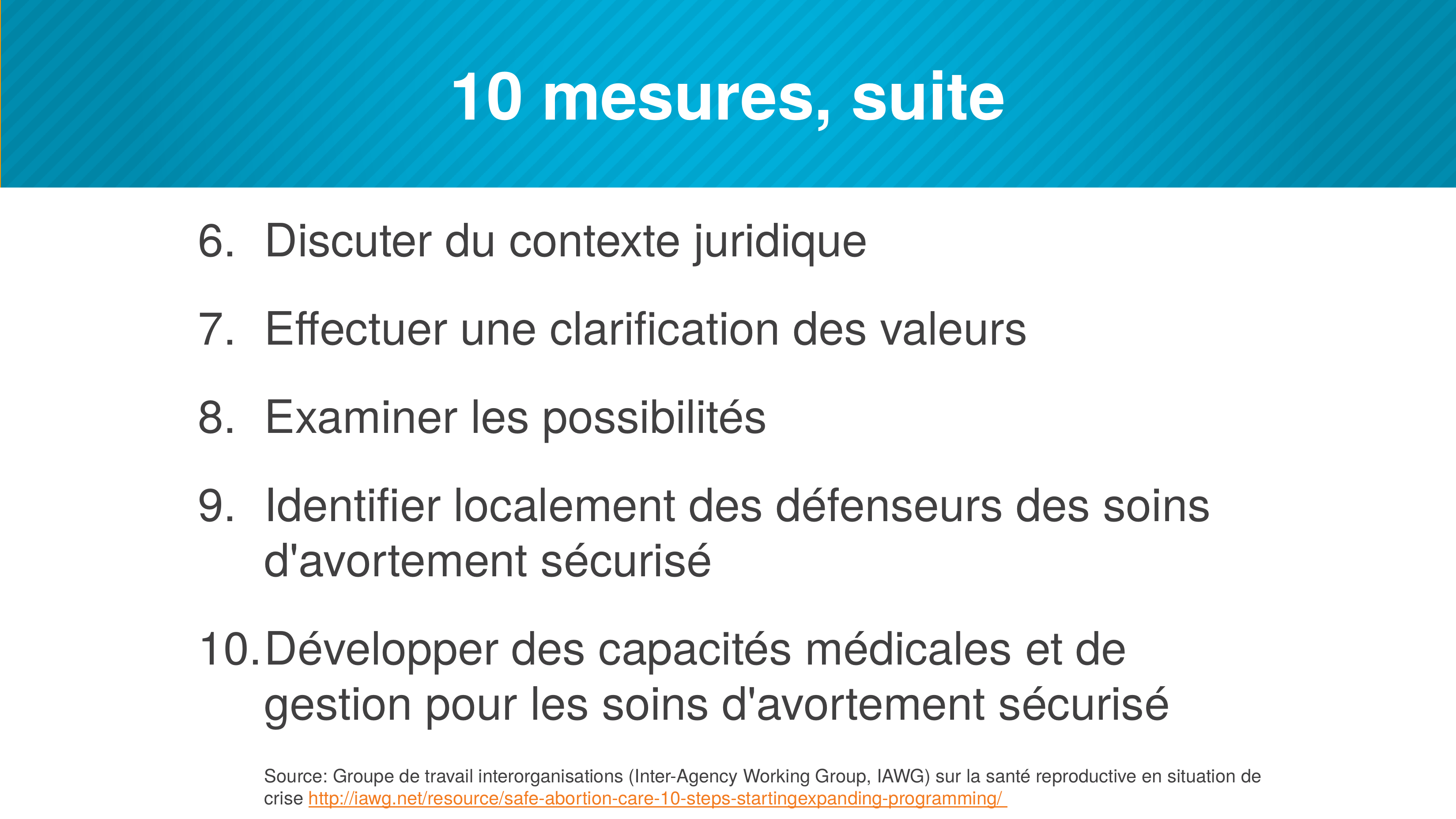

# 10 mesures, suite
Discuter du contexte juridique
Effectuer une clarification des valeurs
Examiner les possibilités
Identifier localement des défenseurs des soins d'avortement sécurisé
Développer des capacités médicales et de gestion pour les soins d'avortement sécurisé
Source: Groupe de travail interorganisations (Inter-Agency Working Group, IAWG) sur la santé reproductive en situation de crise http://iawg.net/resource/safe-abortion-care-10-steps-startingexpanding-programming/